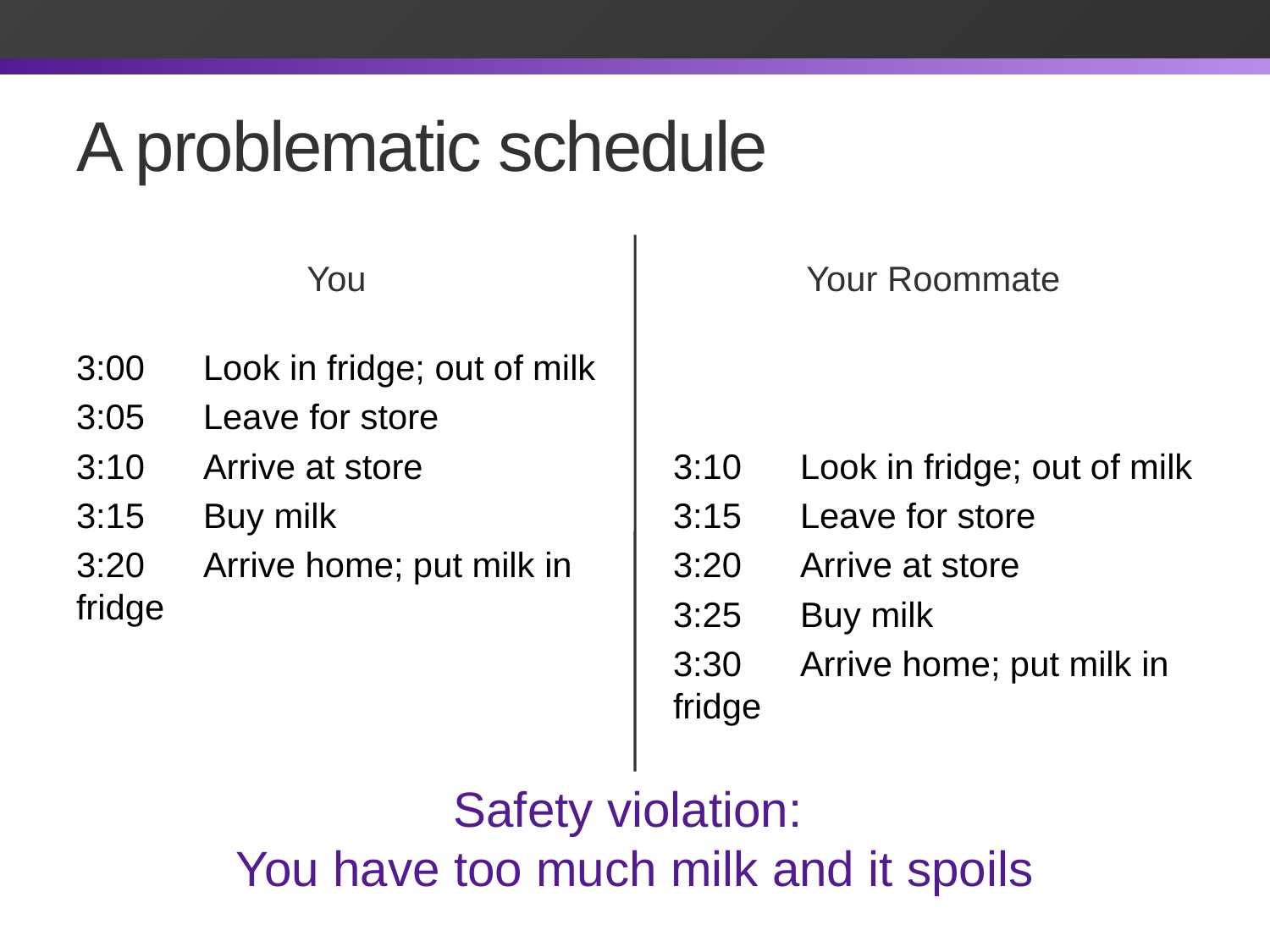

# A problematic schedule
You
Your Roommate
3:00	Look in fridge; out of milk
3:05	Leave for store
3:10	Arrive at store
3:15	Buy milk
3:20	Arrive home; put milk in fridge

3:10	Look in fridge; out of milk
3:15	Leave for store
3:20	Arrive at store
3:25	Buy milk
3:30	Arrive home; put milk in fridge
Safety violation:
You have too much milk and it spoils